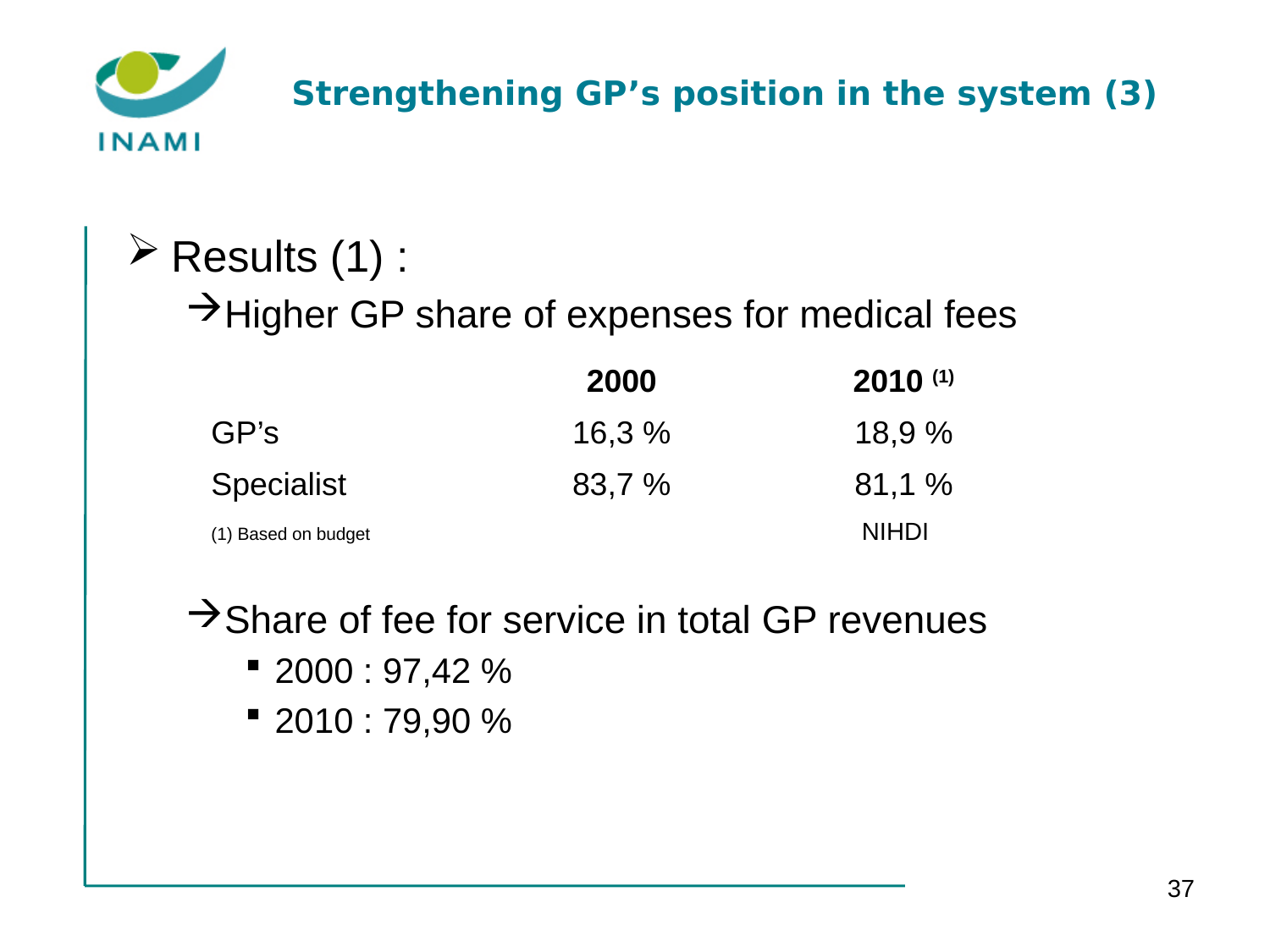

# Strengthening GP’s position in the system (3)
Results (1) :
Higher GP share of expenses for medical fees

Share of fee for service in total GP revenues
2000 : 97,42 %
2010 : 79,90 %

|  | 2000 | 2010 (1) |
| --- | --- | --- |
| GP’s | 16,3 % | 18,9 % |
| Specialist | 83,7 % | 81,1 % |
| (1) Based on budget NIHDI |  |  |
37